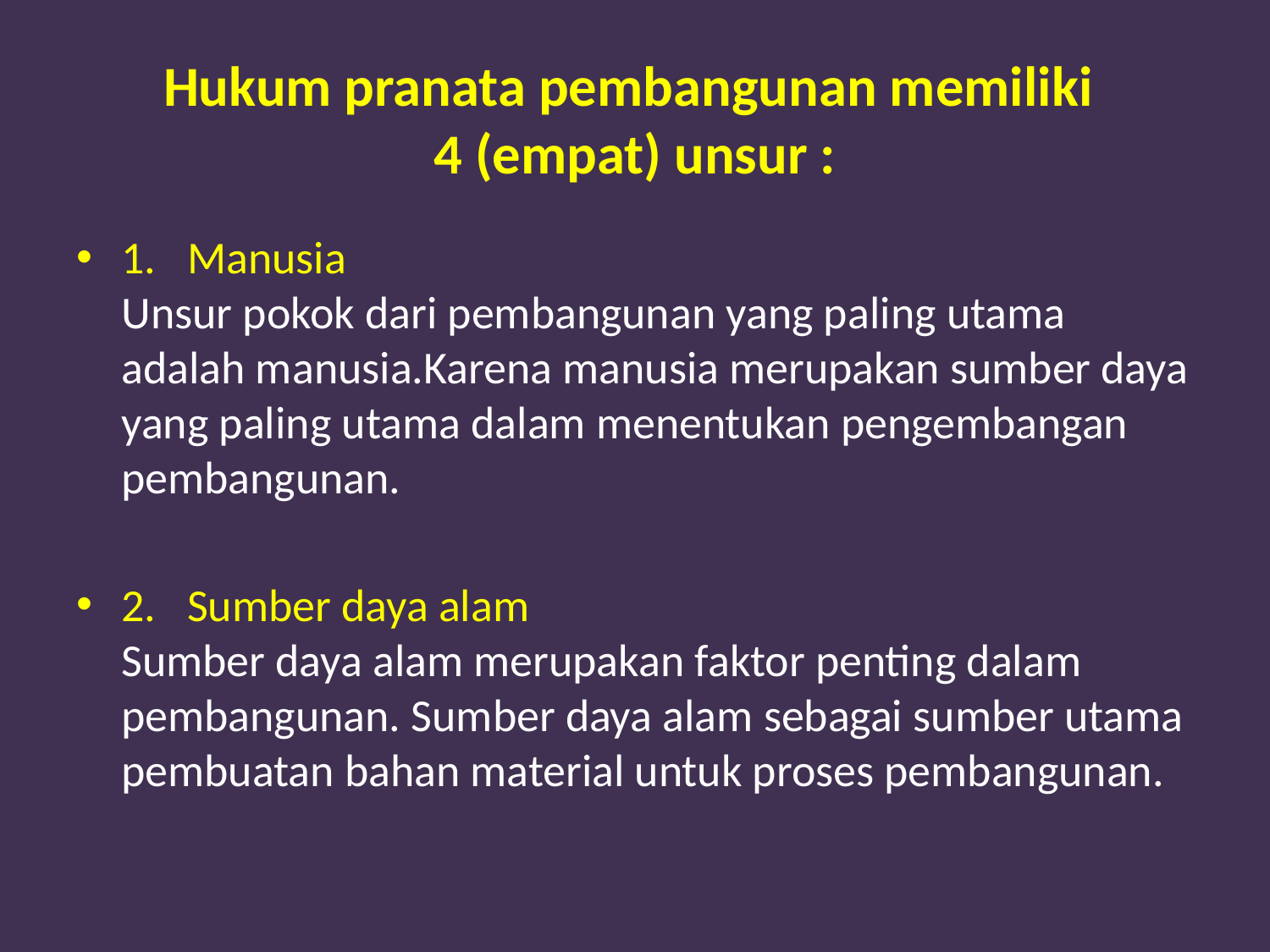

# Hukum pranata pembangunan memiliki 4 (empat) unsur :
1.   Manusia
Unsur pokok dari pembangunan yang paling utama adalah manusia.Karena manusia merupakan sumber daya yang paling utama dalam menentukan pengembangan pembangunan.

2.   Sumber daya alam
Sumber daya alam merupakan faktor penting dalam pembangunan. Sumber daya alam sebagai sumber utama pembuatan bahan material untuk proses pembangunan.